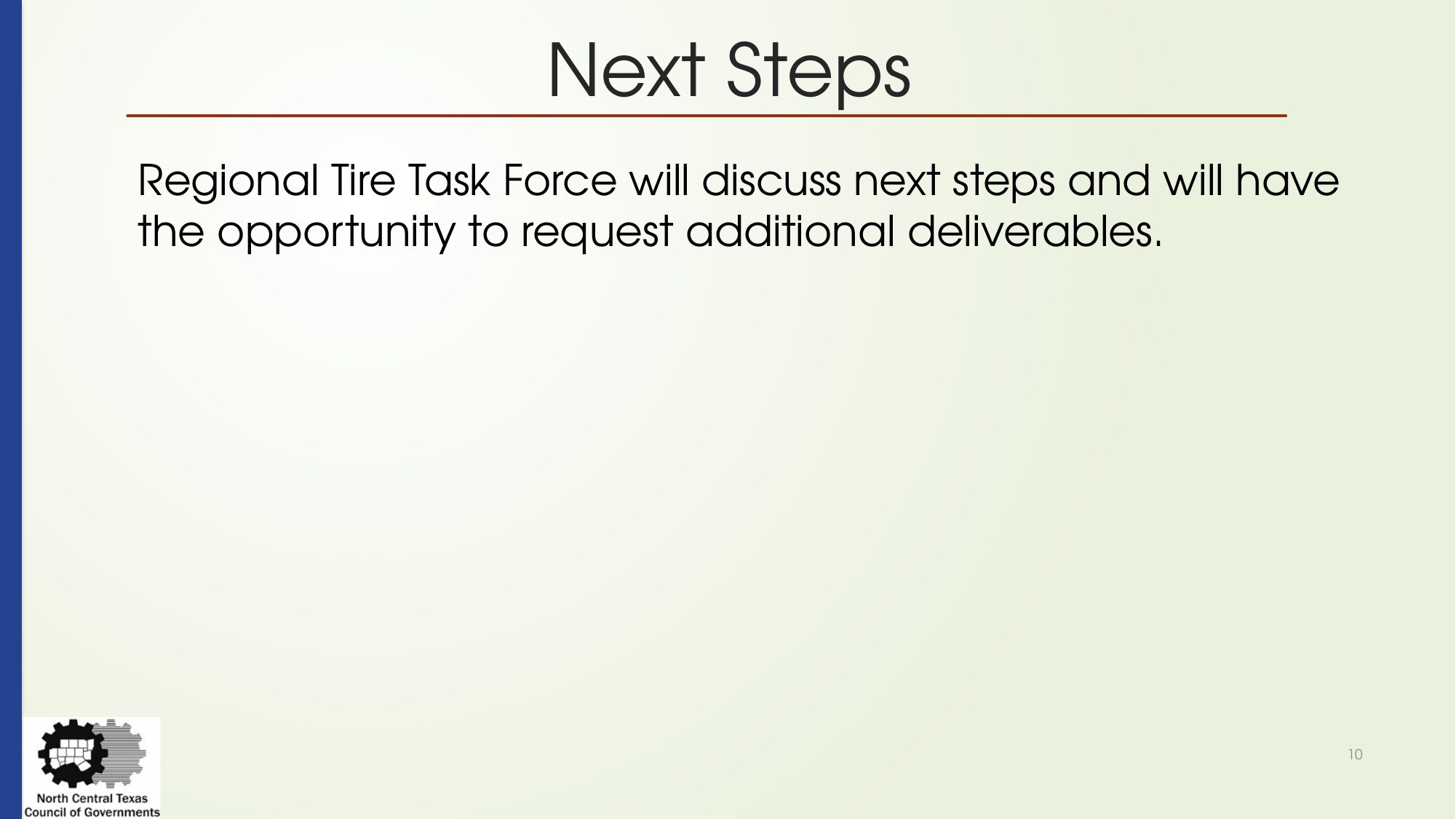

# Next Steps
Regional Tire Task Force will discuss next steps and will have the opportunity to request additional deliverables.

10